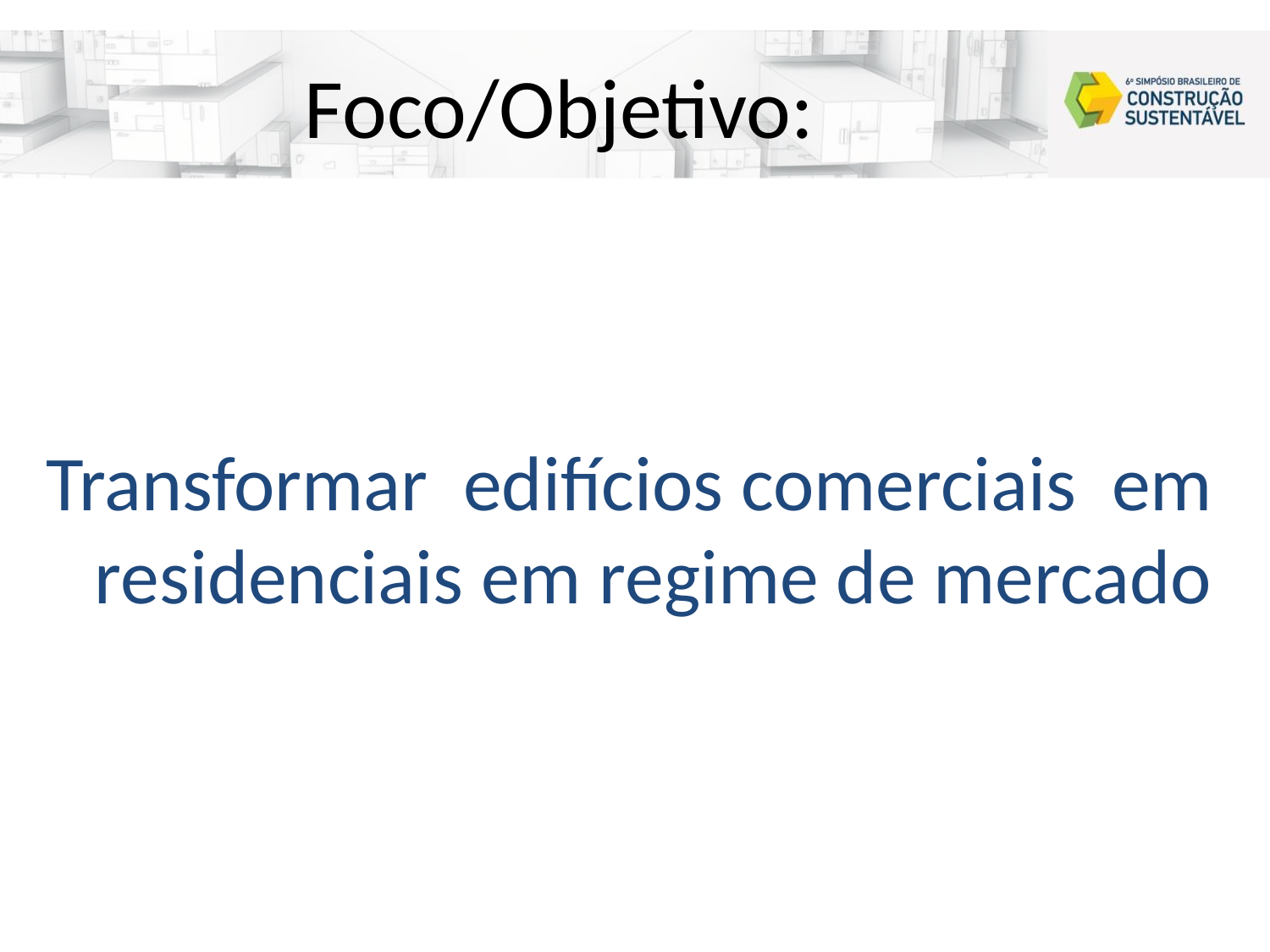

# Foco/Objetivo:

Transformar  edifícios comerciais  em residenciais em regime de mercado